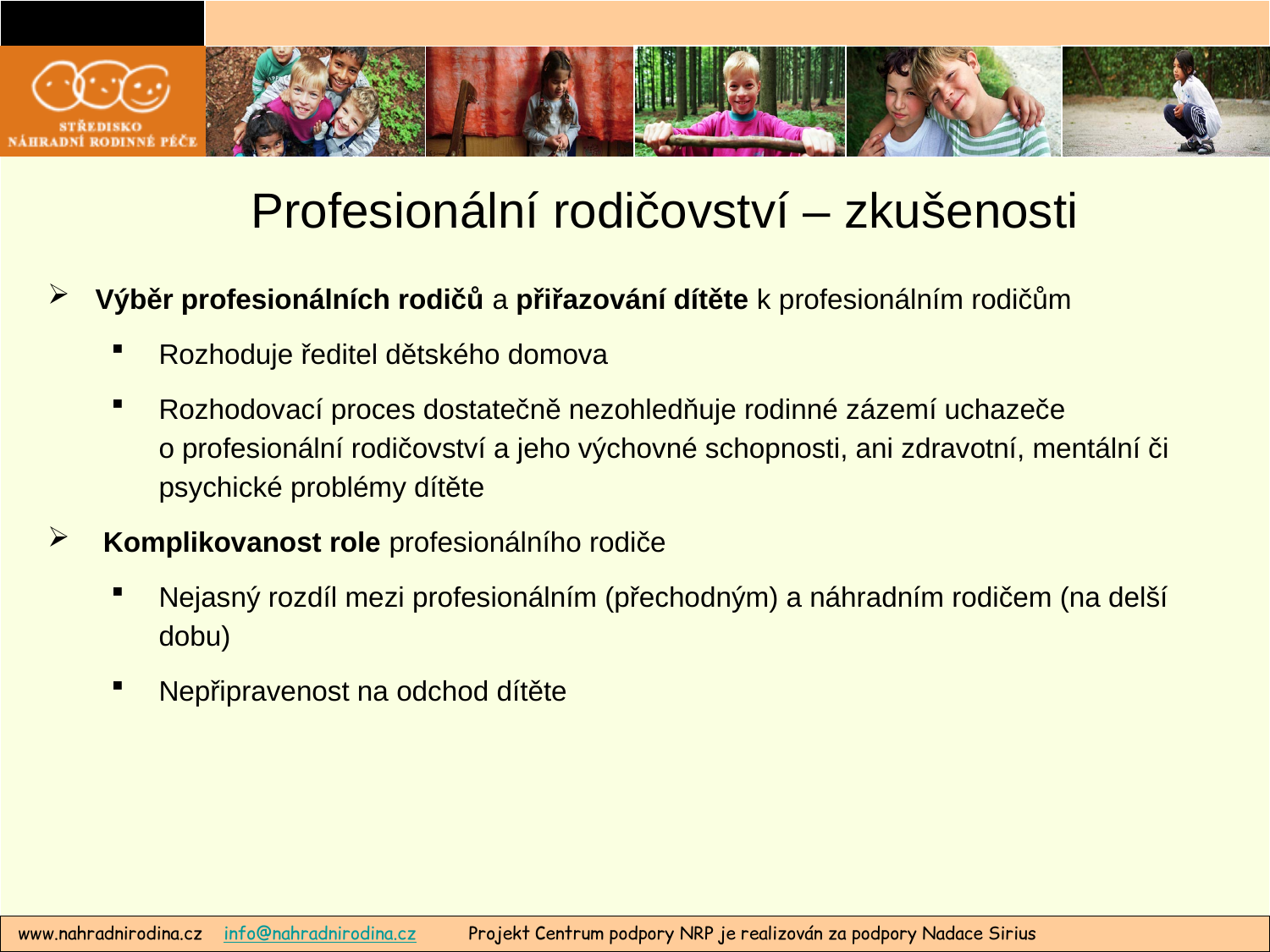

# Profesionální rodičovství – zkušenosti
Výběr profesionálních rodičů a přiřazování dítěte k profesionálním rodičům
Rozhoduje ředitel dětského domova
Rozhodovací proces dostatečně nezohledňuje rodinné zázemí uchazeče
o profesionální rodičovství a jeho výchovné schopnosti, ani zdravotní, mentální či psychické problémy dítěte
 Komplikovanost role profesionálního rodiče
Nejasný rozdíl mezi profesionálním (přechodným) a náhradním rodičem (na delší dobu)
Nepřipravenost na odchod dítěte

 www.nahradnirodina.cz    info@nahradnirodina.cz          Projekt Centrum podpory NRP je realizován za podpory Nadace Sirius